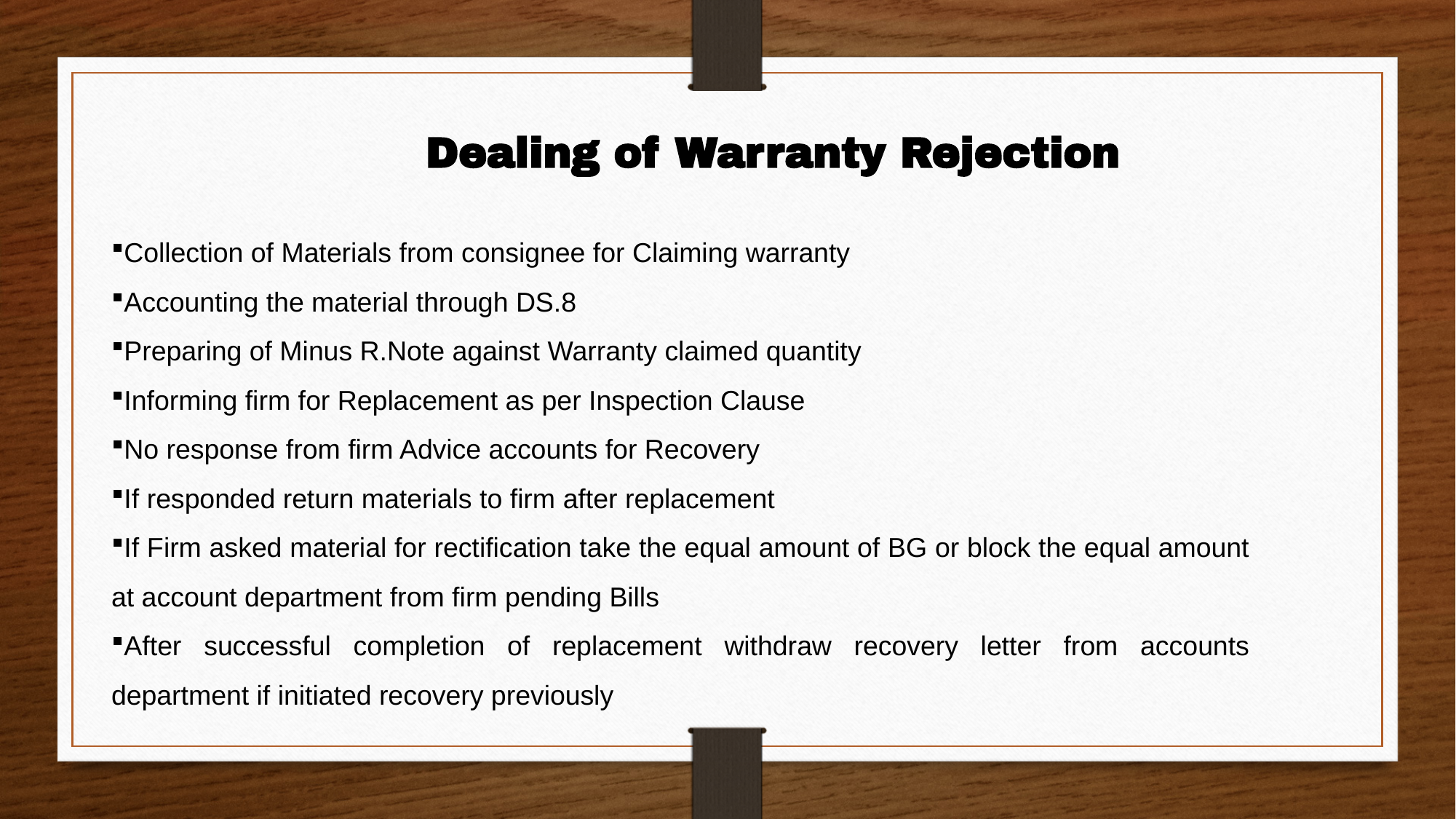

Dealing of Warranty Rejection
Collection of Materials from consignee for Claiming warranty
Accounting the material through DS.8
Preparing of Minus R.Note against Warranty claimed quantity
Informing firm for Replacement as per Inspection Clause
No response from firm Advice accounts for Recovery
If responded return materials to firm after replacement
If Firm asked material for rectification take the equal amount of BG or block the equal amount at account department from firm pending Bills
After successful completion of replacement withdraw recovery letter from accounts department if initiated recovery previously